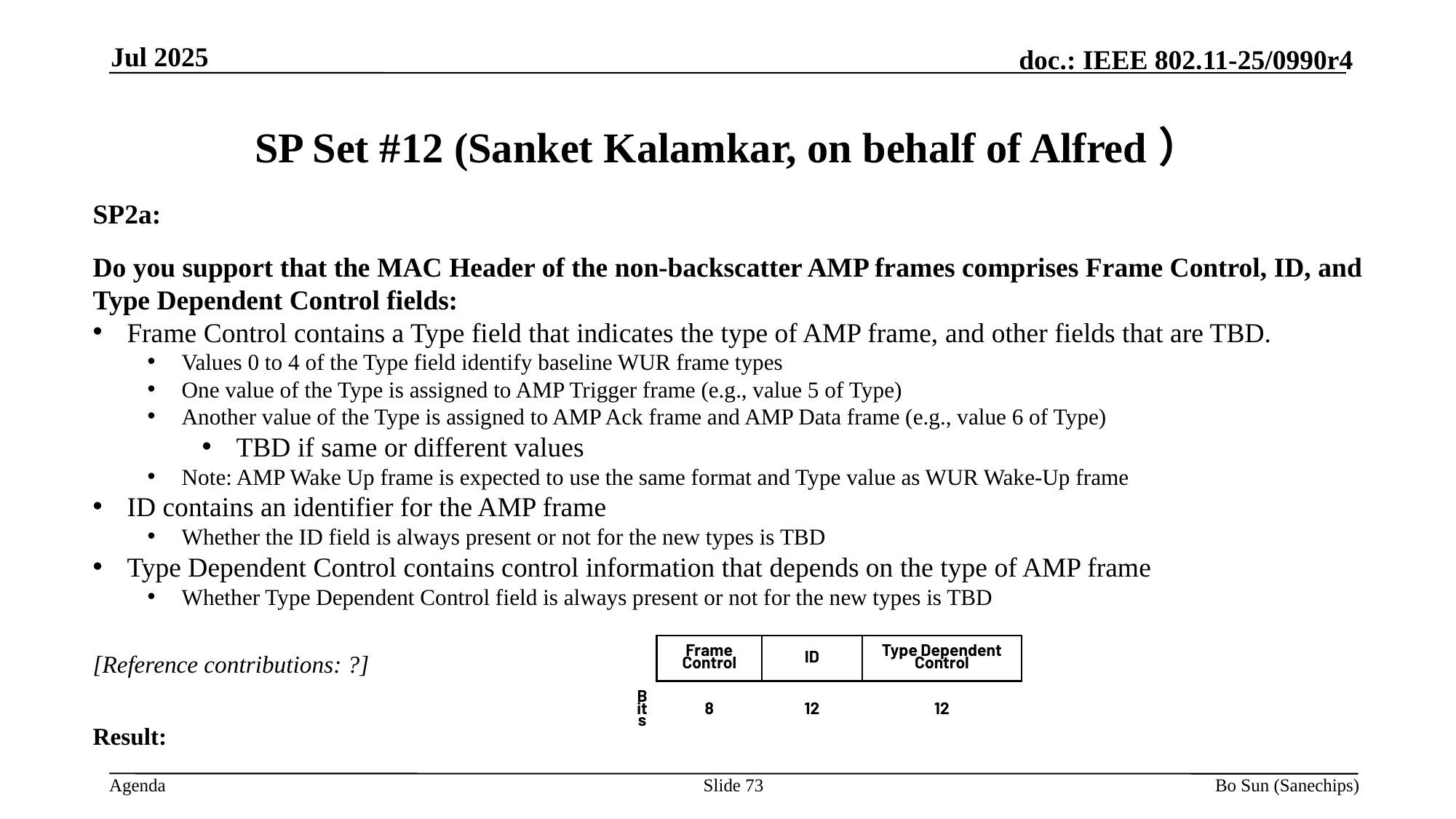

Jul 2025
# SP Set #12 (Sanket Kalamkar, on behalf of Alfred）
SP2a:

Do you support that the MAC Header of the non-backscatter AMP frames comprises Frame Control, ID, and Type Dependent Control fields:
Frame Control contains a Type field that indicates the type of AMP frame, and other fields that are TBD.
Values 0 to 4 of the Type field identify baseline WUR frame types
One value of the Type is assigned to AMP Trigger frame (e.g., value 5 of Type)
Another value of the Type is assigned to AMP Ack frame and AMP Data frame (e.g., value 6 of Type)
TBD if same or different values
Note: AMP Wake Up frame is expected to use the same format and Type value as WUR Wake-Up frame
ID contains an identifier for the AMP frame
Whether the ID field is always present or not for the new types is TBD
Type Dependent Control contains control information that depends on the type of AMP frame
Whether Type Dependent Control field is always present or not for the new types is TBD

[Reference contributions: ?]

Result:

|  | Frame Control | ID | Type Dependent Control |
| --- | --- | --- | --- |
| Bits | 8 | 12 | 12 |
Slide 73
Bo Sun (Sanechips)